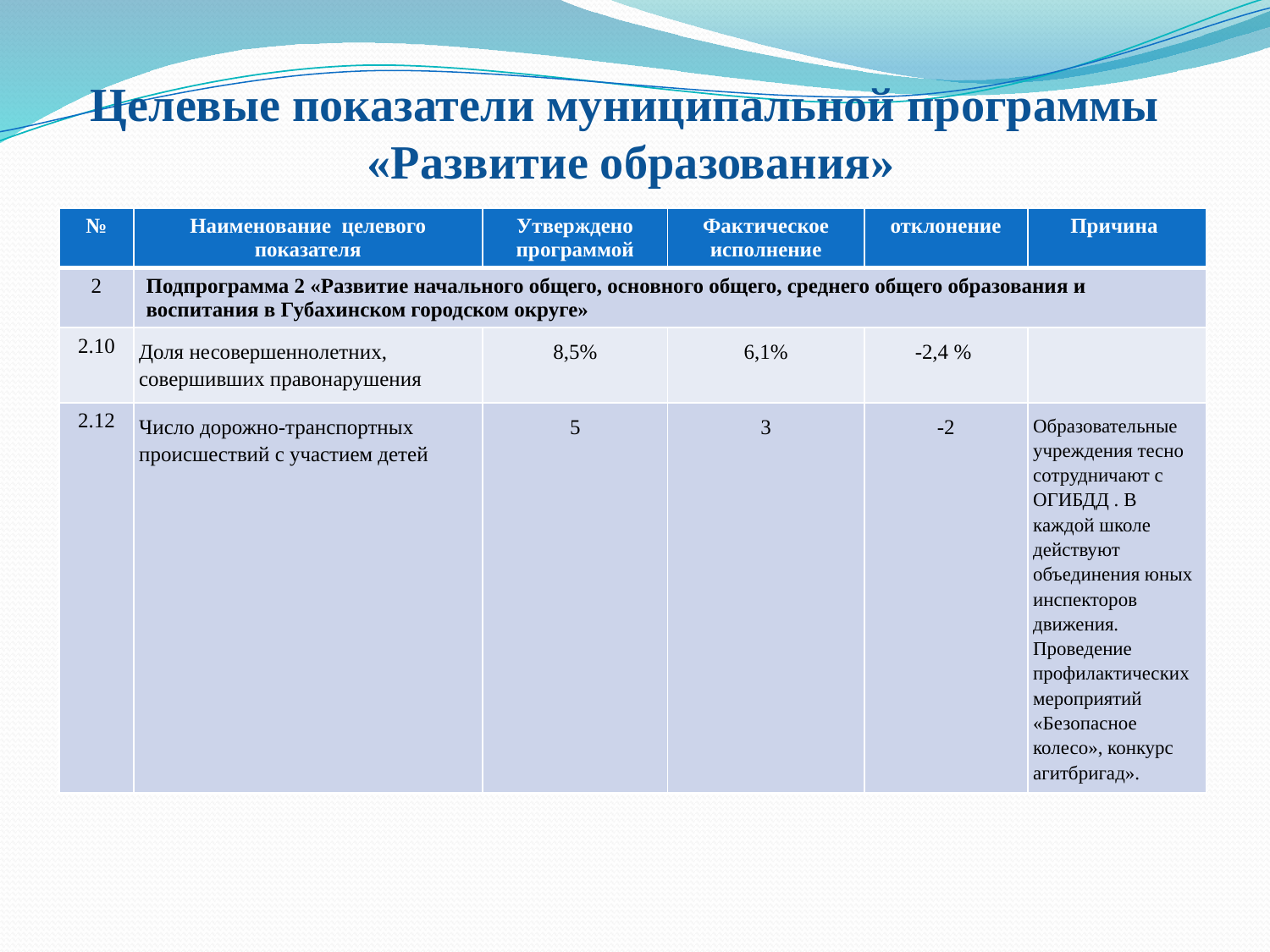

# Целевые показатели муниципальной программы «Развитие образования»
| № | Наименование целевого показателя | Утверждено программой | Фактическое исполнение | отклонение | Причина |
| --- | --- | --- | --- | --- | --- |
| 2 | Подпрограмма 2 «Развитие начального общего, основного общего, среднего общего образования и воспитания в Губахинском городском округе» |  |  |  |  |
| 2.10 | Доля несовершеннолетних, совершивших правонарушения | 8,5% | 6,1% | -2,4 % |  |
| 2.12 | Число дорожно-транспортных происшествий с участием детей | 5 | 3 | -2 | Образовательные учреждения тесно сотрудничают с ОГИБДД . В каждой школе действуют объединения юных инспекторов движения. Проведение профилактических мероприятий «Безопасное колесо», конкурс агитбригад». |
|  |  |  |  |  |
| --- | --- | --- | --- | --- |
|  |  |  |  |  |